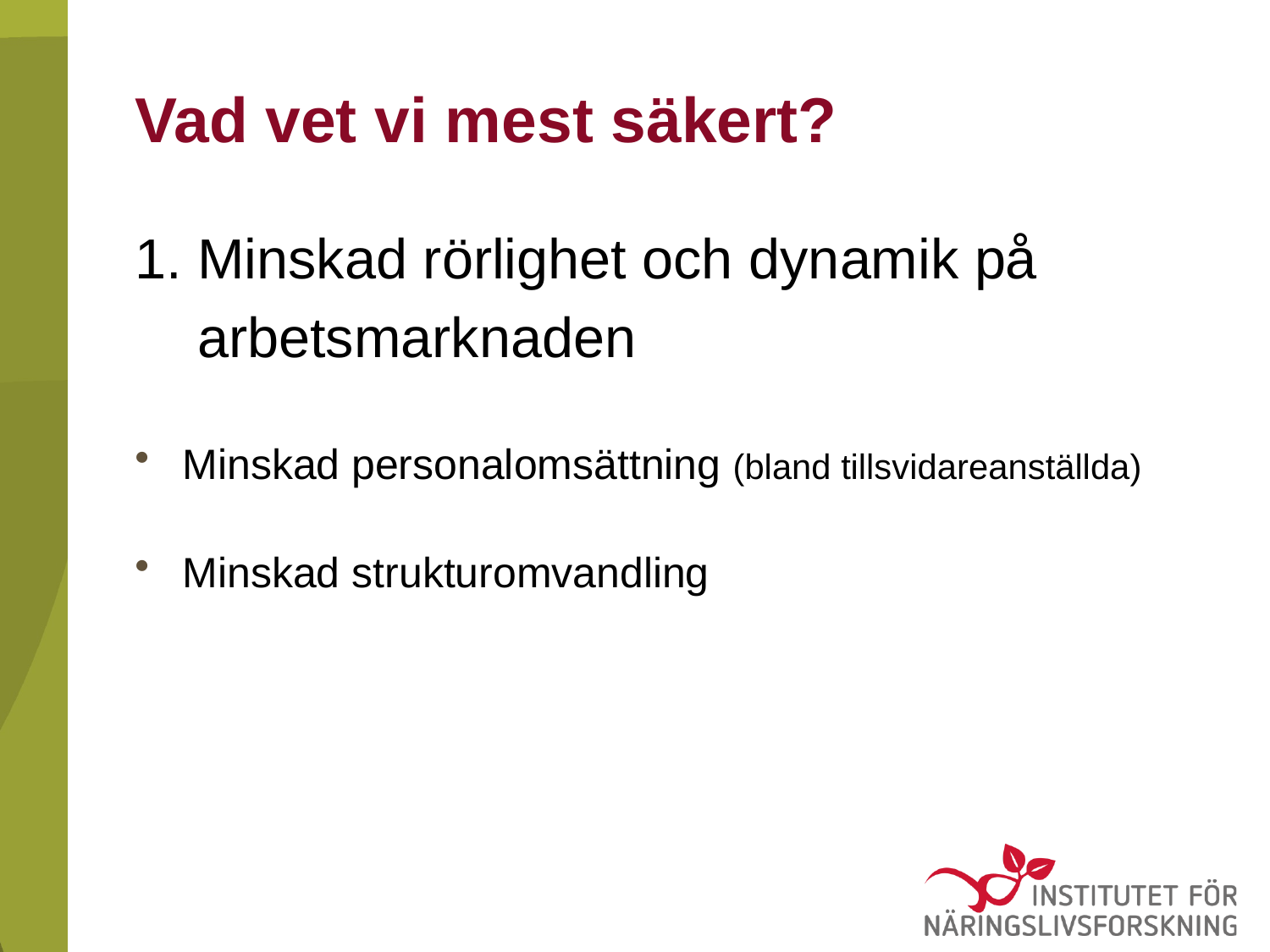

# Vad vet vi mest säkert?
1. Minskad rörlighet och dynamik på
    arbetsmarknaden

Minskad personalomsättning (bland tillsvidareanställda)

Minskad strukturomvandling